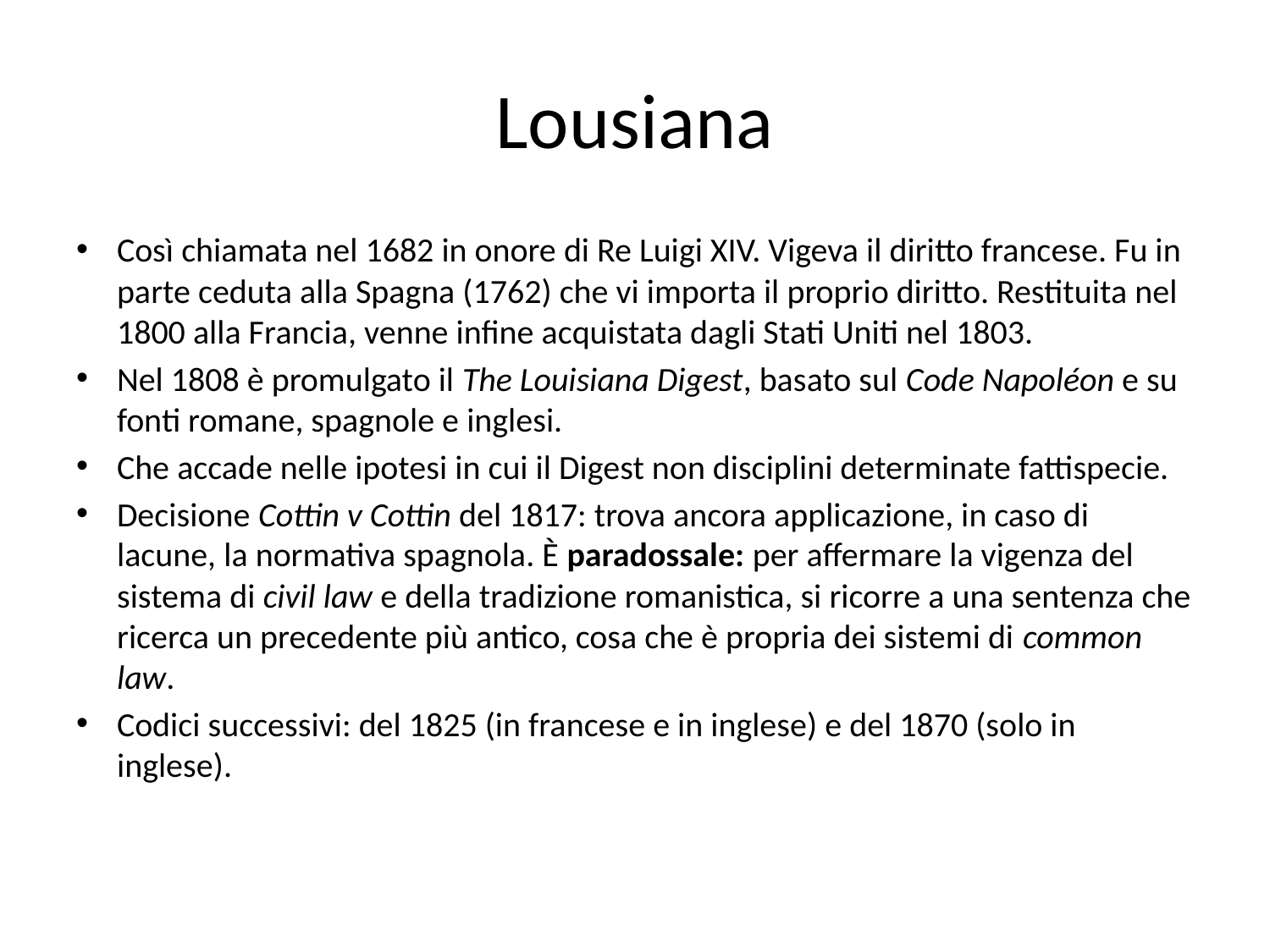

# Lousiana
Così chiamata nel 1682 in onore di Re Luigi XIV. Vigeva il diritto francese. Fu in parte ceduta alla Spagna (1762) che vi importa il proprio diritto. Restituita nel 1800 alla Francia, venne infine acquistata dagli Stati Uniti nel 1803.
Nel 1808 è promulgato il The Louisiana Digest, basato sul Code Napoléon e su fonti romane, spagnole e inglesi.
Che accade nelle ipotesi in cui il Digest non disciplini determinate fattispecie.
Decisione Cottin v Cottin del 1817: trova ancora applicazione, in caso di lacune, la normativa spagnola. È paradossale: per affermare la vigenza del sistema di civil law e della tradizione romanistica, si ricorre a una sentenza che ricerca un precedente più antico, cosa che è propria dei sistemi di common law.
Codici successivi: del 1825 (in francese e in inglese) e del 1870 (solo in inglese).